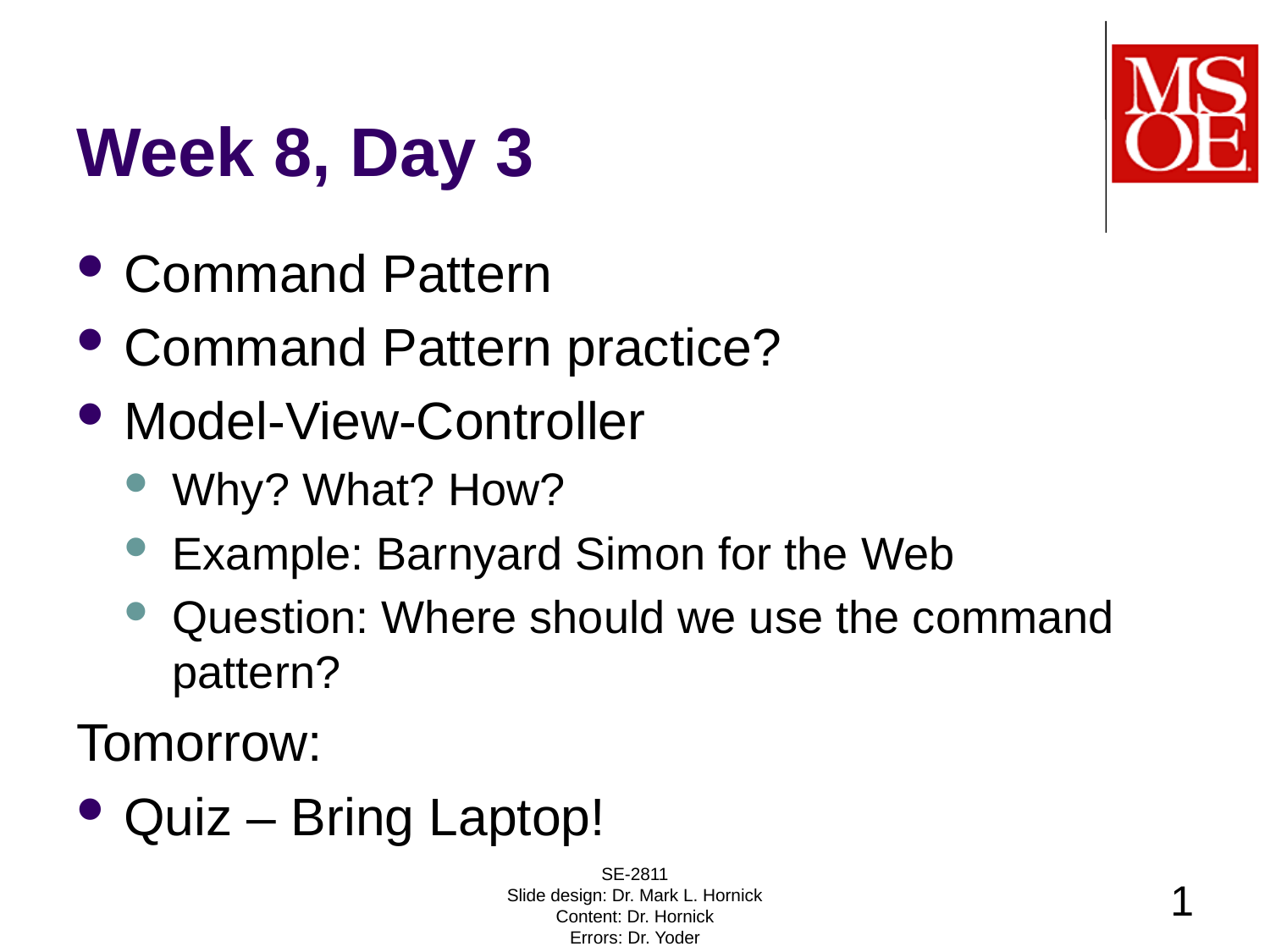

# Week 8, Day 3
Command Pattern
Command Pattern practice?
Model-View-Controller
Why? What? How?
Example: Barnyard Simon for the Web
Question: Where should we use the command pattern?
Tomorrow:
Quiz – Bring Laptop!

SE-2811
Slide design: Dr. Mark L. Hornick
Content: Dr. Hornick
Errors: Dr. Yoder
1